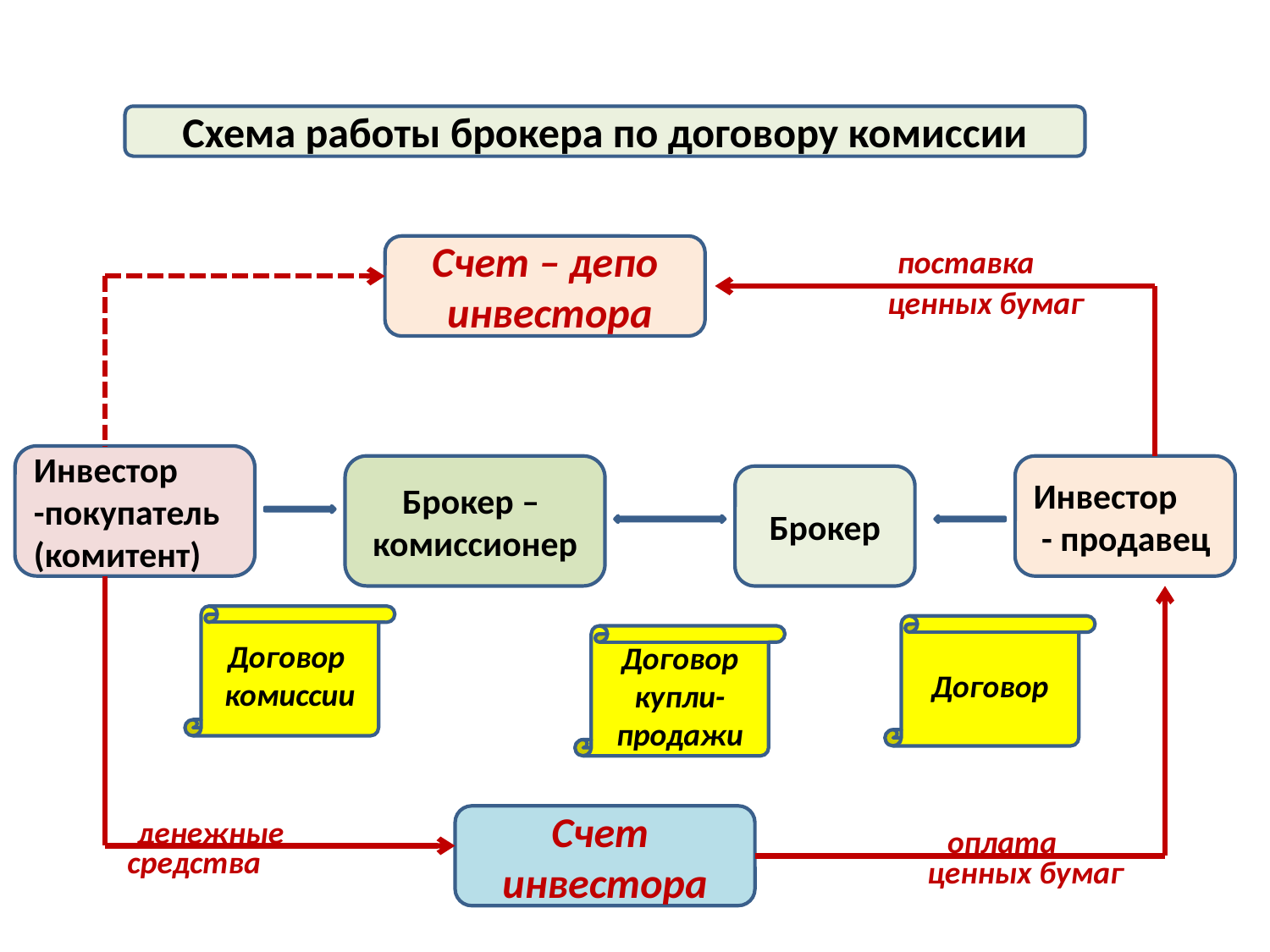

#

Схема работы брокера по договору комиссии
Счет – депо
 инвестора
поставка
ценных бумаг
Инвестор
-покупатель   (комитент)
Брокер –
комиссионер
Инвестор
 - продавец
Брокер

Договор
комиссии
Договор
Договор купли-продажи

денежные
Счет
инвестора
оплата
средства
ценных бумаг